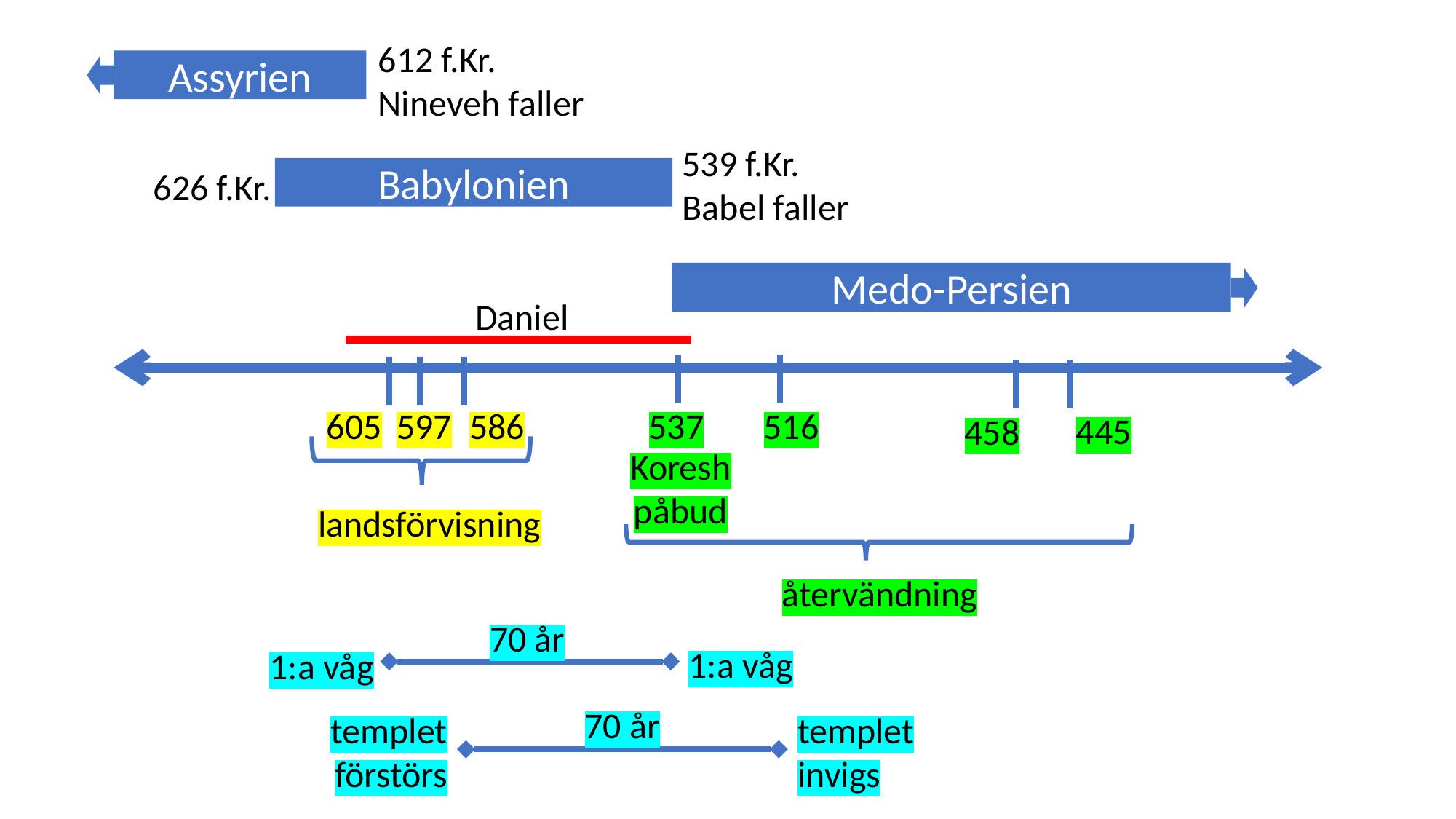

612 f.Kr.
Nineveh faller
Assyrien

539 f.Kr.
Babel faller
Babylonien
626 f.Kr.
Medo-Persien

Daniel

537
516
445
458
Koresh påbud
återvändning

605
597
586
landsförvisning
70 år
1:a våg
1:a våg
70 år
templet förstörs
templet invigs